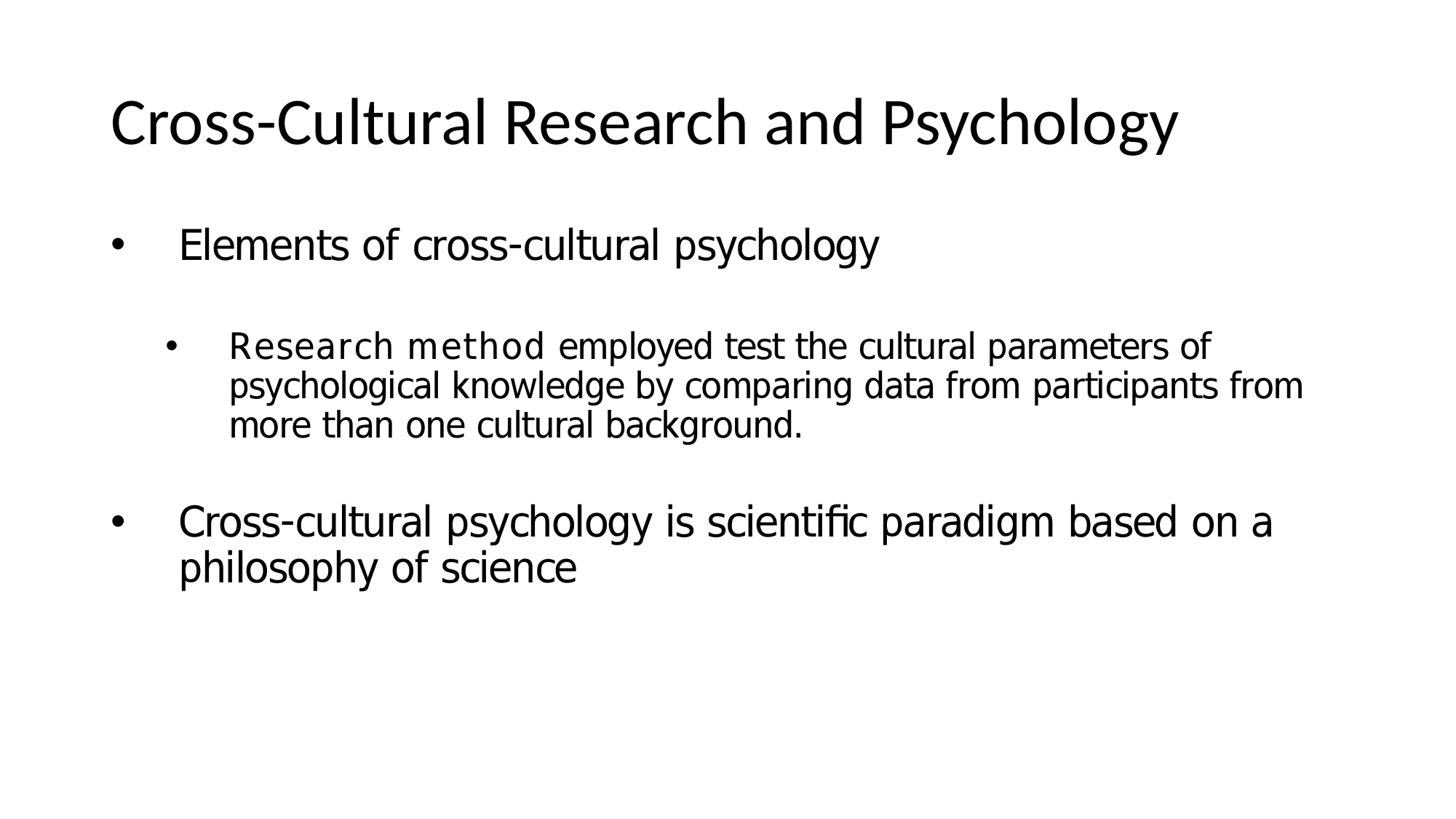

# Cross-Cultural Research and Psychology
Elements of cross-cultural psychology
Research method employed test the cultural parameters of psychological knowledge by comparing data from participants from more than one cultural background.
Cross-cultural psychology is scientific paradigm based on a philosophy of science